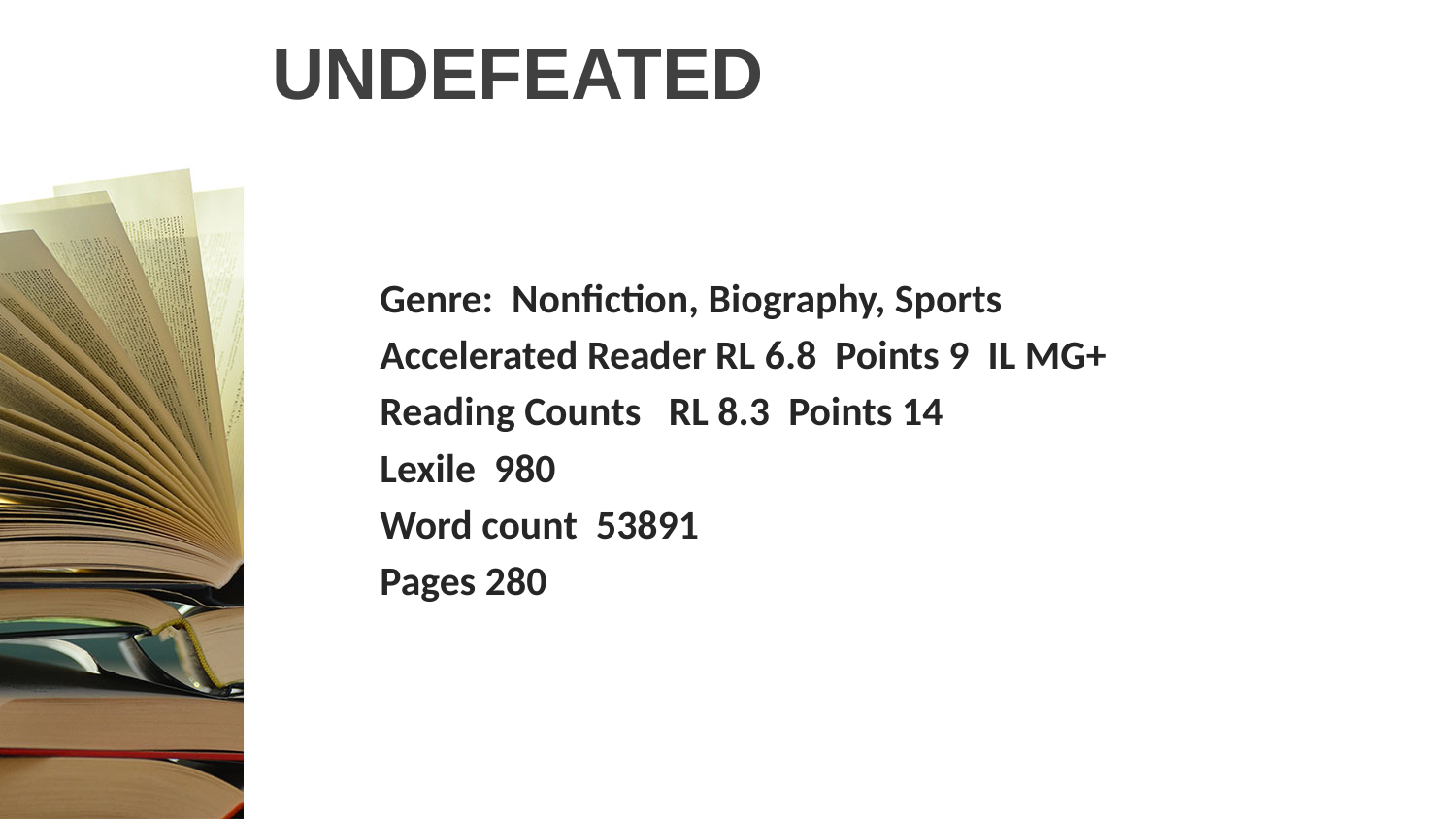

# UNDEFEATED

Genre:  Nonfiction, Biography, Sports
Accelerated Reader RL 6.8  Points 9  IL MG+
Reading Counts   RL 8.3  Points 14
Lexile  980
Word count  53891
Pages 280